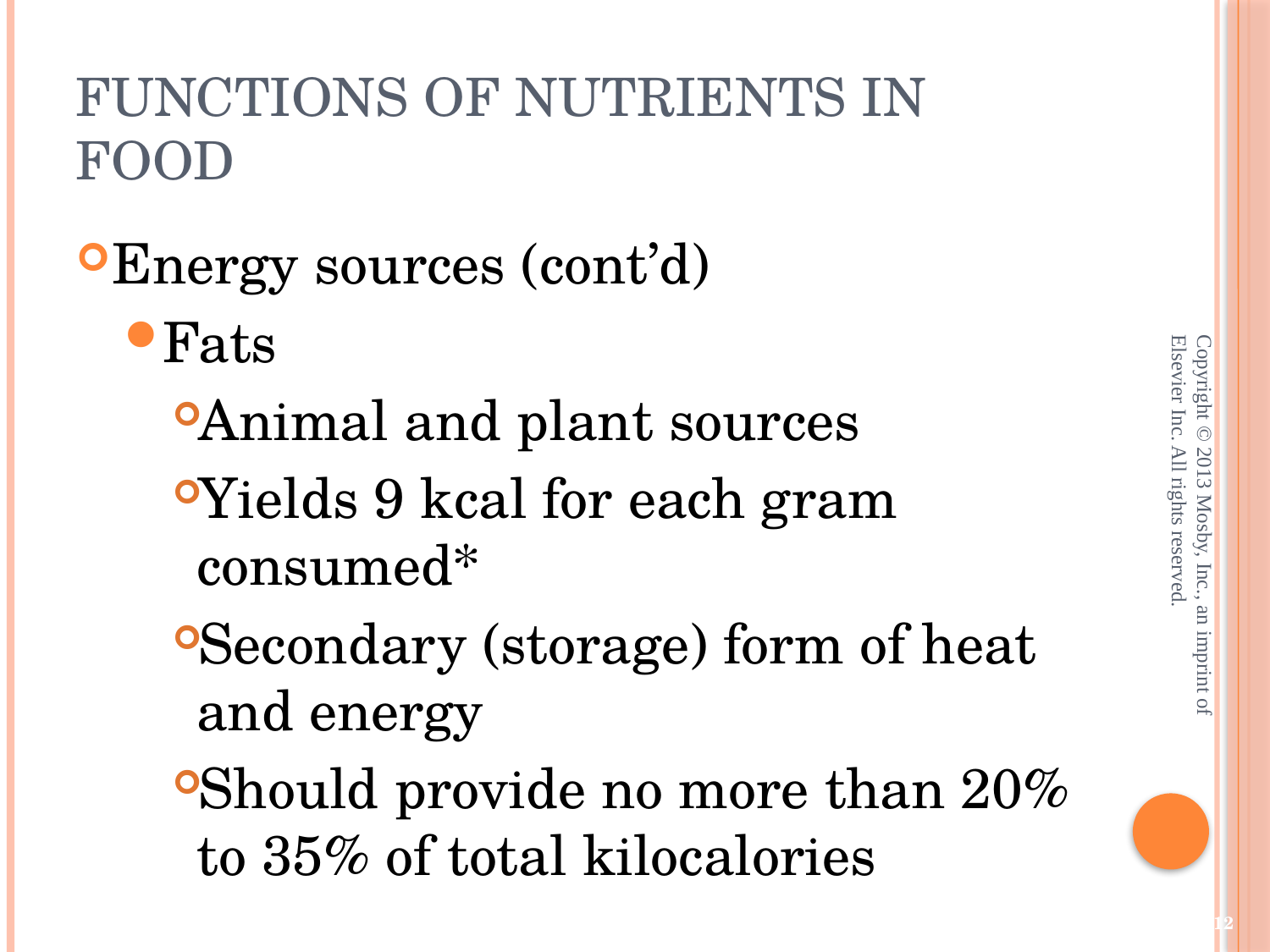

# Functions of Nutrients in Food
Energy sources (cont’d)
Fats
Animal and plant sources
Yields 9 kcal for each gram consumed*
Secondary (storage) form of heat and energy
Should provide no more than 20% to 35% of total kilocalories

Copyright © 2013 Mosby, Inc., an imprint of Elsevier Inc. All rights reserved.
12